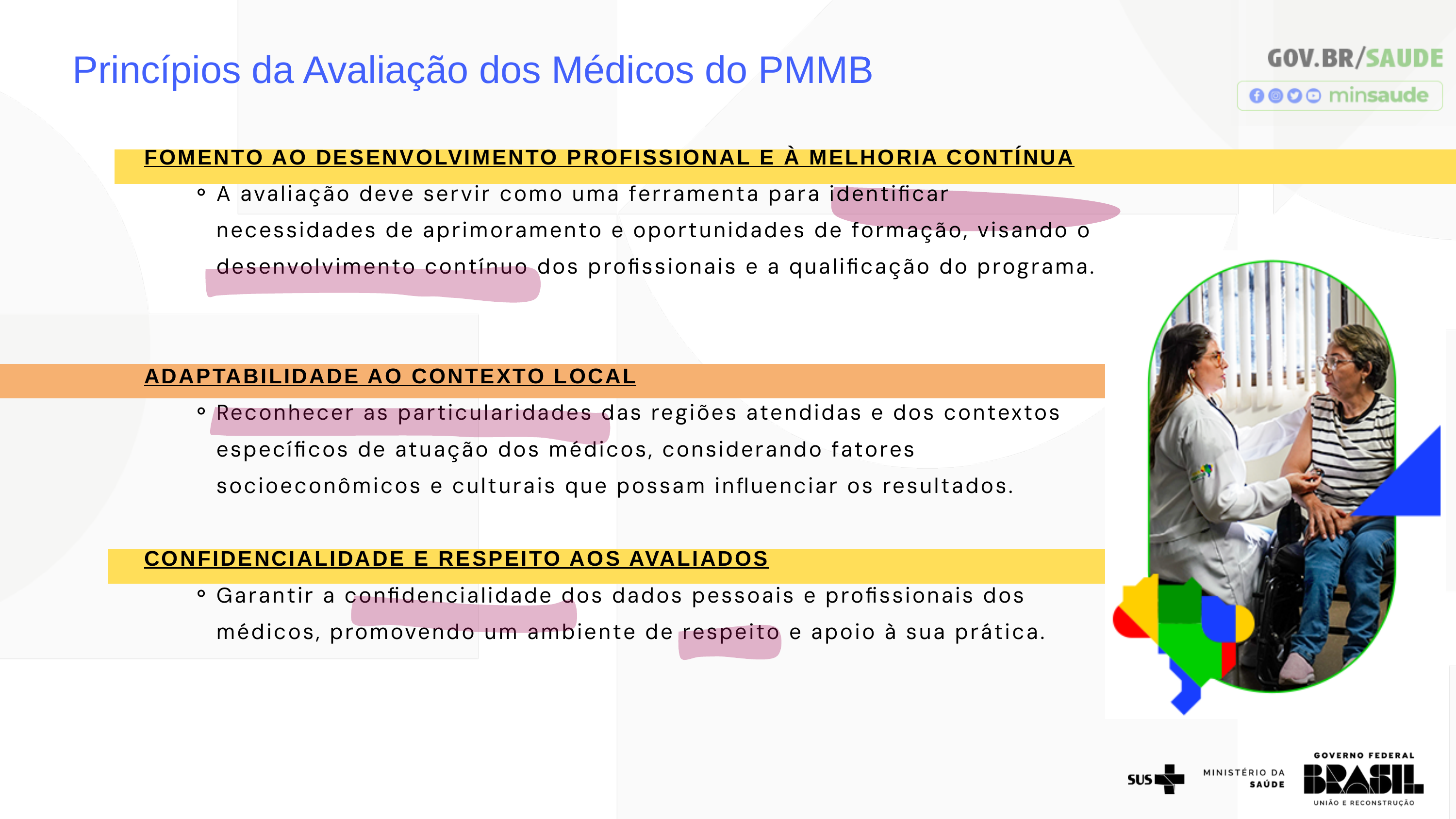

Princípios da Avaliação dos Médicos do PMMB

FOMENTO AO DESENVOLVIMENTO PROFISSIONAL E À MELHORIA CONTÍNUA
A avaliação deve servir como uma ferramenta para identificar necessidades de aprimoramento e oportunidades de formação, visando o desenvolvimento contínuo dos profissionais e a qualificação do programa.

ADAPTABILIDADE AO CONTEXTO LOCAL
Reconhecer as particularidades das regiões atendidas e dos contextos específicos de atuação dos médicos, considerando fatores socioeconômicos e culturais que possam influenciar os resultados.

CONFIDENCIALIDADE E RESPEITO AOS AVALIADOS
Garantir a confidencialidade dos dados pessoais e profissionais dos médicos, promovendo um ambiente de respeito e apoio à sua prática.